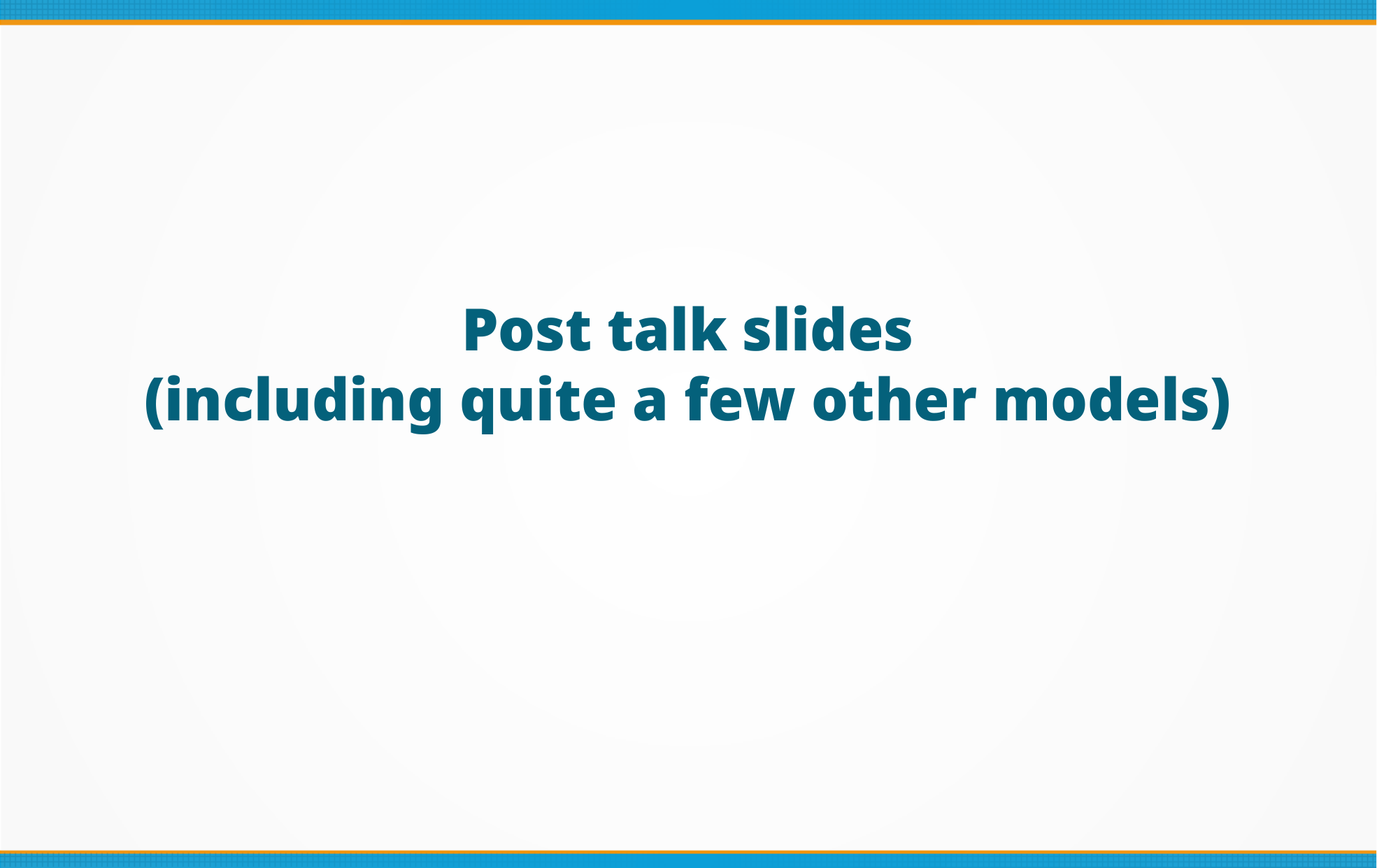

Post talk slides
(including quite a few other models)